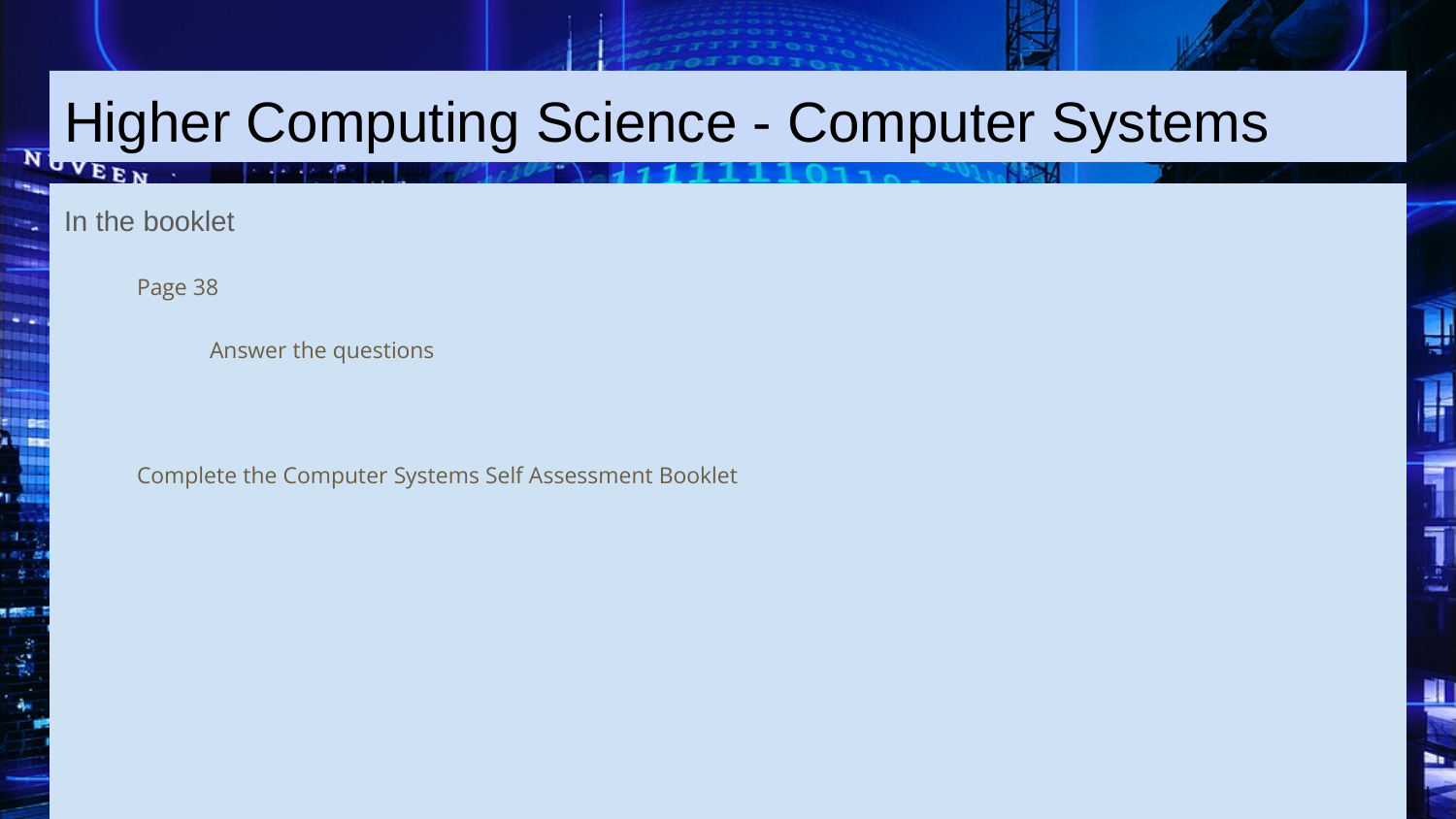

# Higher Computing Science - Computer Systems
In the booklet
Page 38
	Answer the questions

Complete the Computer Systems Self Assessment Booklet